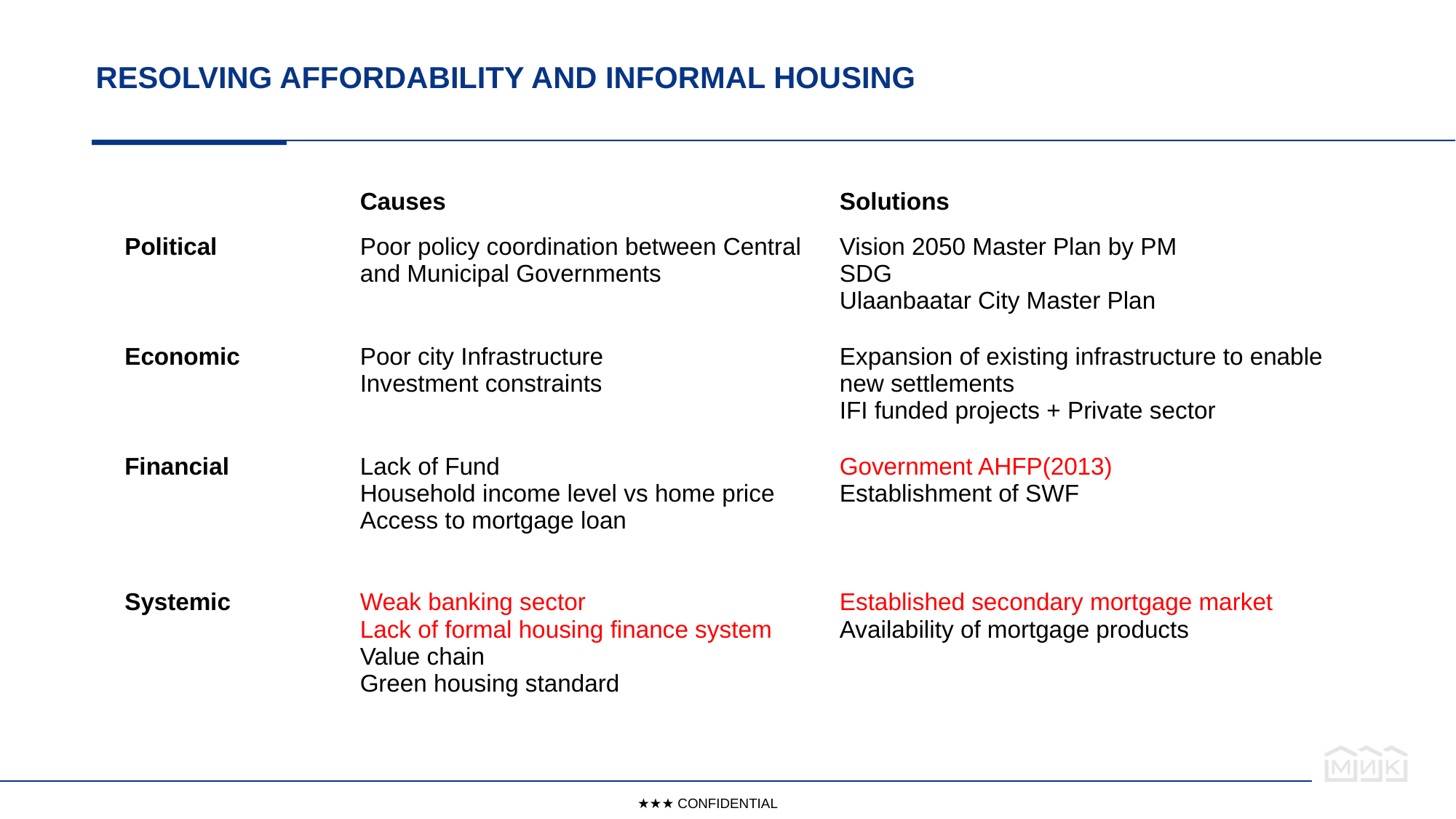

RESOLVING AFFORDABILITY AND INFORMAL HOUSING
|  | Causes | Solutions |
| --- | --- | --- |
| Political | Poor policy coordination between Central and Municipal Governments | Vision 2050 Master Plan by PM SDG Ulaanbaatar City Master Plan |
| Economic | Poor city Infrastructure Investment constraints | Expansion of existing infrastructure to enable new settlements IFI funded projects + Private sector |
| Financial | Lack of Fund Household income level vs home price Access to mortgage loan | Government AHFP(2013) Establishment of SWF |
| Systemic | Weak banking sector Lack of formal housing finance system Value chain Green housing standard | Established secondary mortgage market Availability of mortgage products |